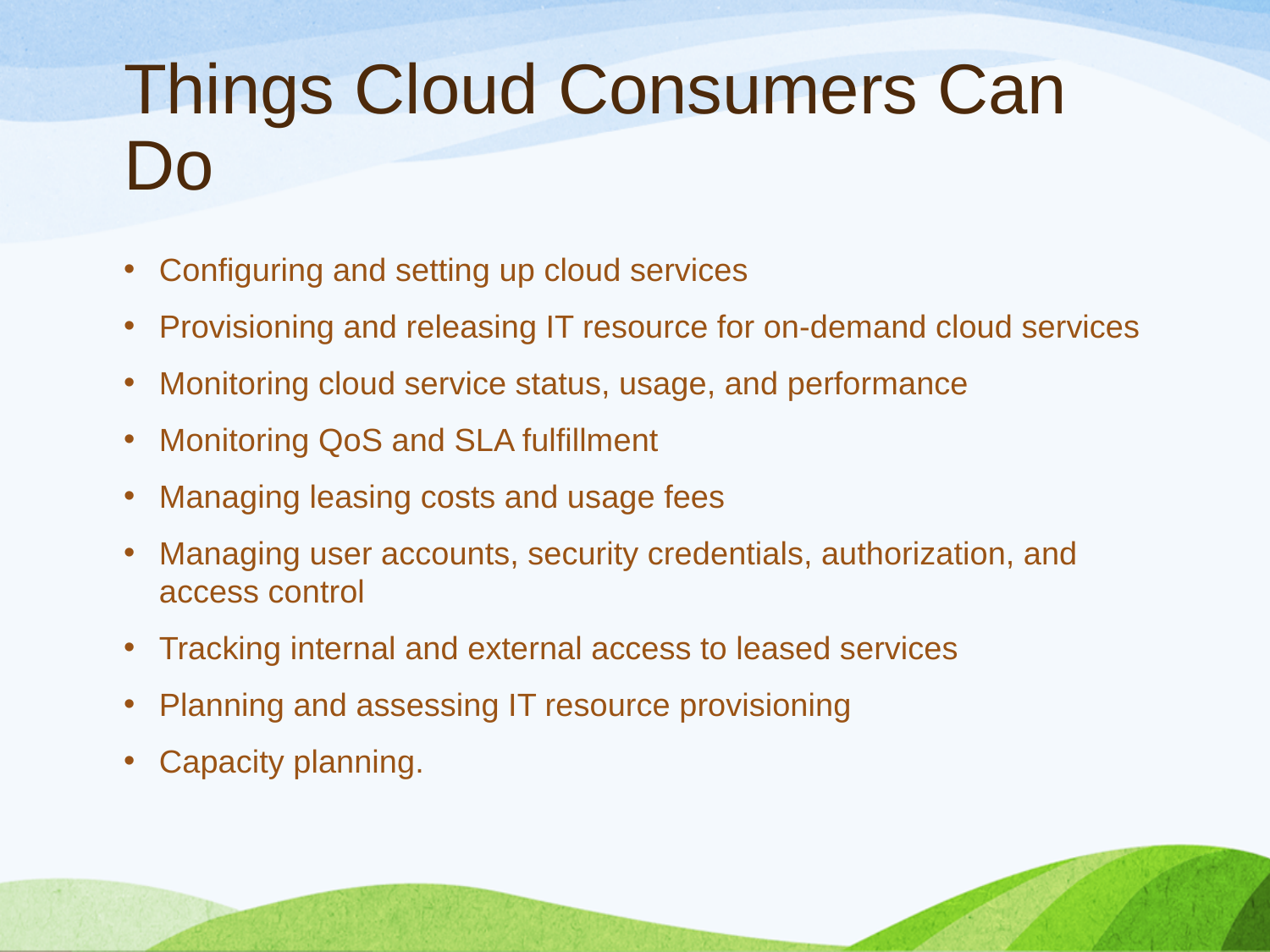

# Things Cloud Consumers Can Do
Configuring and setting up cloud services
Provisioning and releasing IT resource for on-demand cloud services
Monitoring cloud service status, usage, and performance
Monitoring QoS and SLA fulfillment
Managing leasing costs and usage fees
Managing user accounts, security credentials, authorization, and access control
Tracking internal and external access to leased services
Planning and assessing IT resource provisioning
Capacity planning.